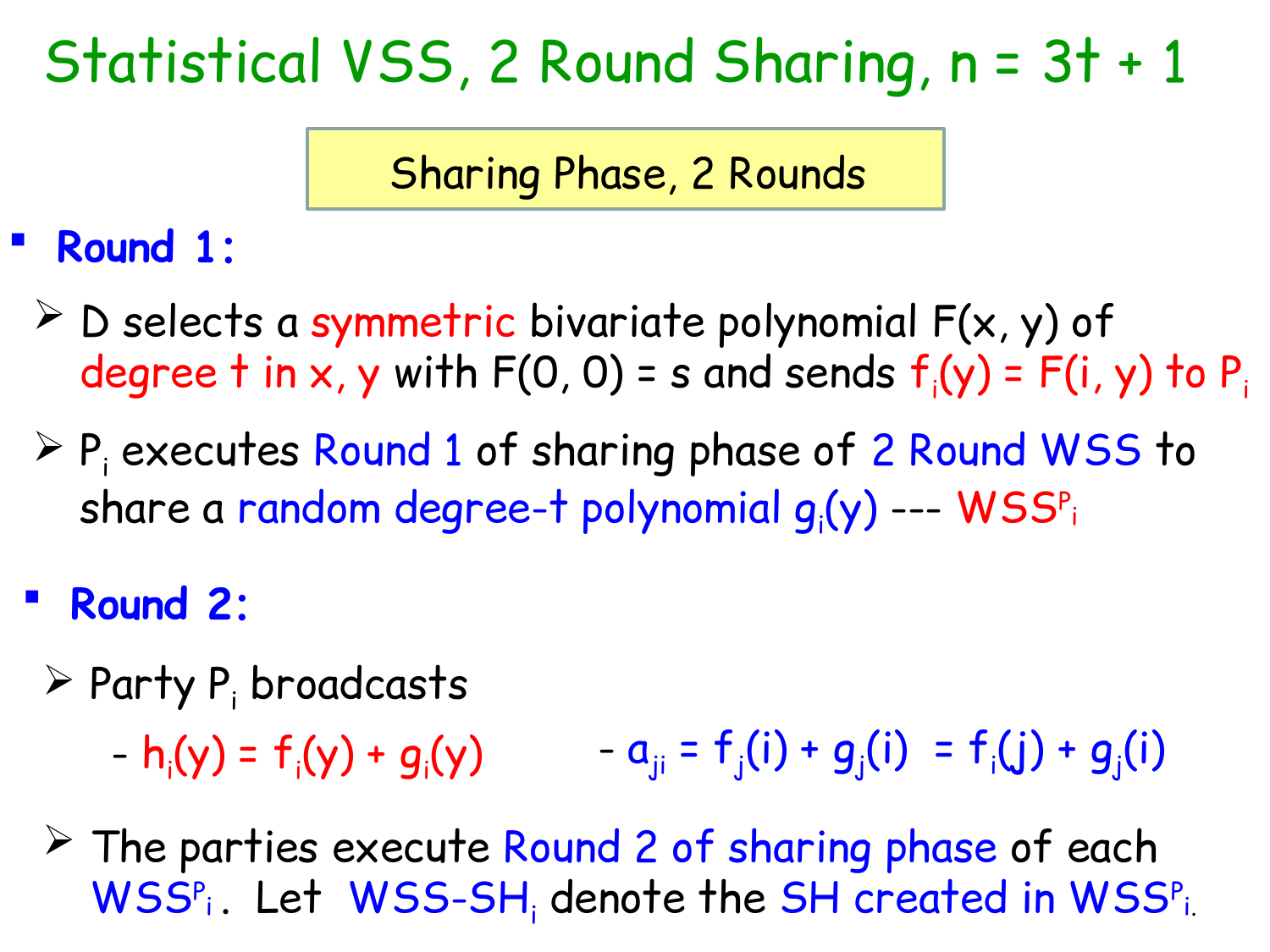

# Statistical VSS, 2 Round Sharing, n = 3t + 1

 Sharing Phase, 2 Rounds
 Round 1:

D selects a symmetric bivariate polynomial F(x, y) of degree t in x, y with F(0, 0) = s and sends fi(y) = F(i, y) to Pi
Pi executes Round 1 of sharing phase of 2 Round WSS to share a random degree-t polynomial gi(y) --- WSSPi
 Round 2:
Party Pi broadcasts
- aji = fj(i) + gj(i)  = fi(j) + gj(i)
- hi(y) = fi(y) + gi(y)
The parties execute Round 2 of sharing phase of each WSSPi .  Let  WSS-SHi denote the SH created in WSSPi.